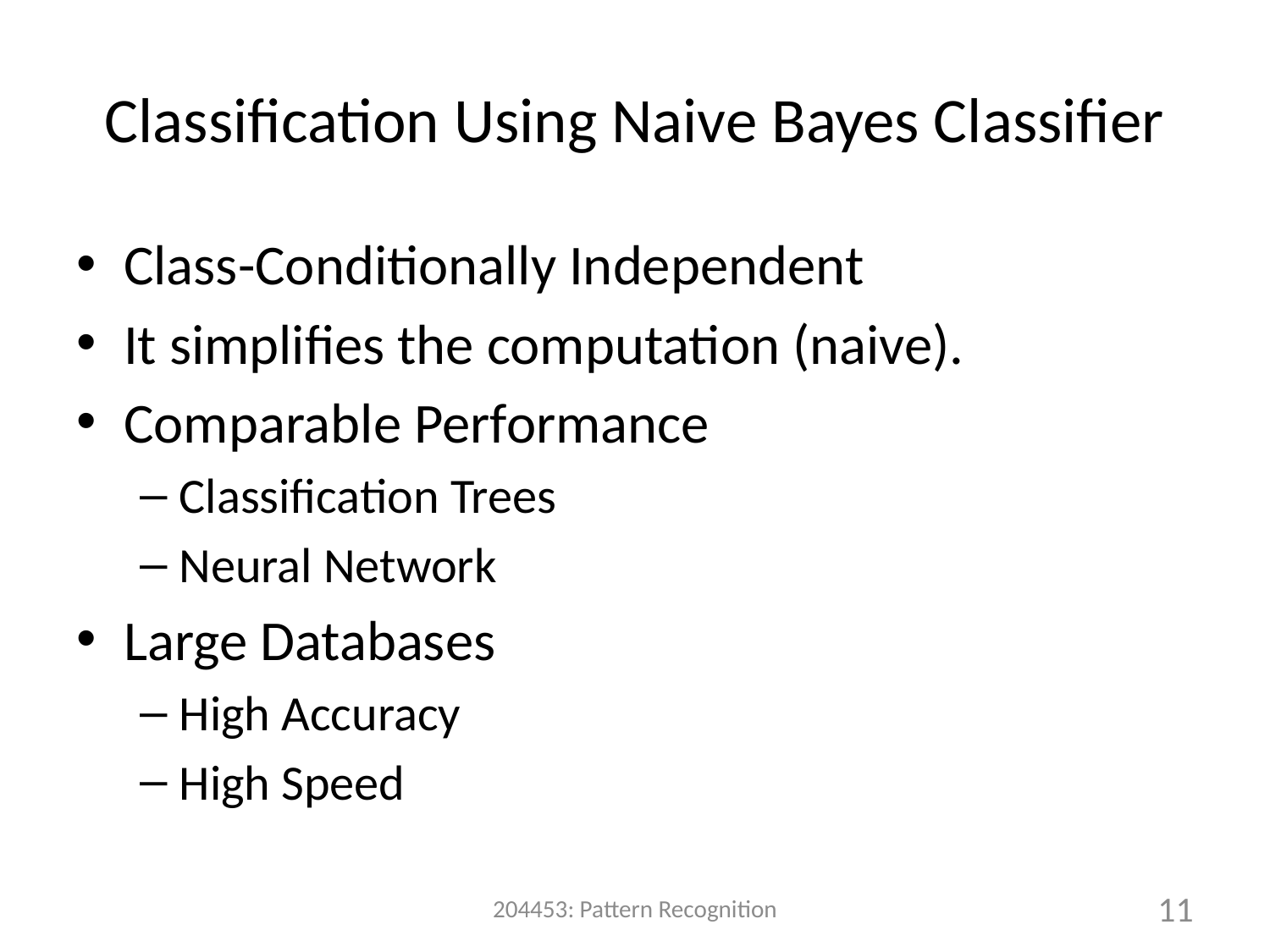

# Classification Using Naive Bayes Classifier
Class-Conditionally Independent
It simplifies the computation (naive).
Comparable Performance
Classification Trees
Neural Network
Large Databases
High Accuracy
High Speed
204453: Pattern Recognition
11